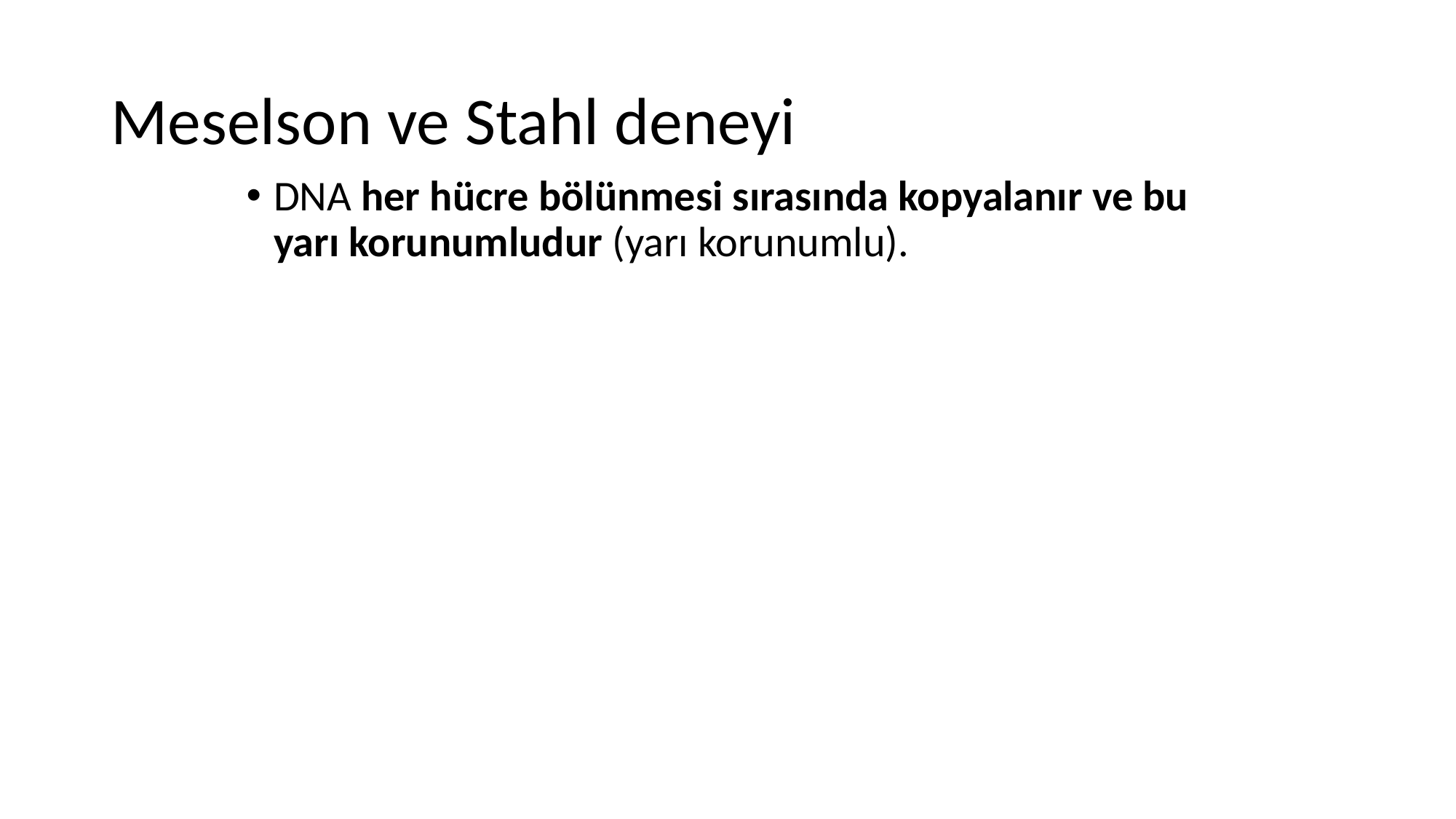

# Meselson ve Stahl deneyi
DNA her hücre bölünmesi sırasında kopyalanır ve bu yarı korunumludur (yarı korunumlu).